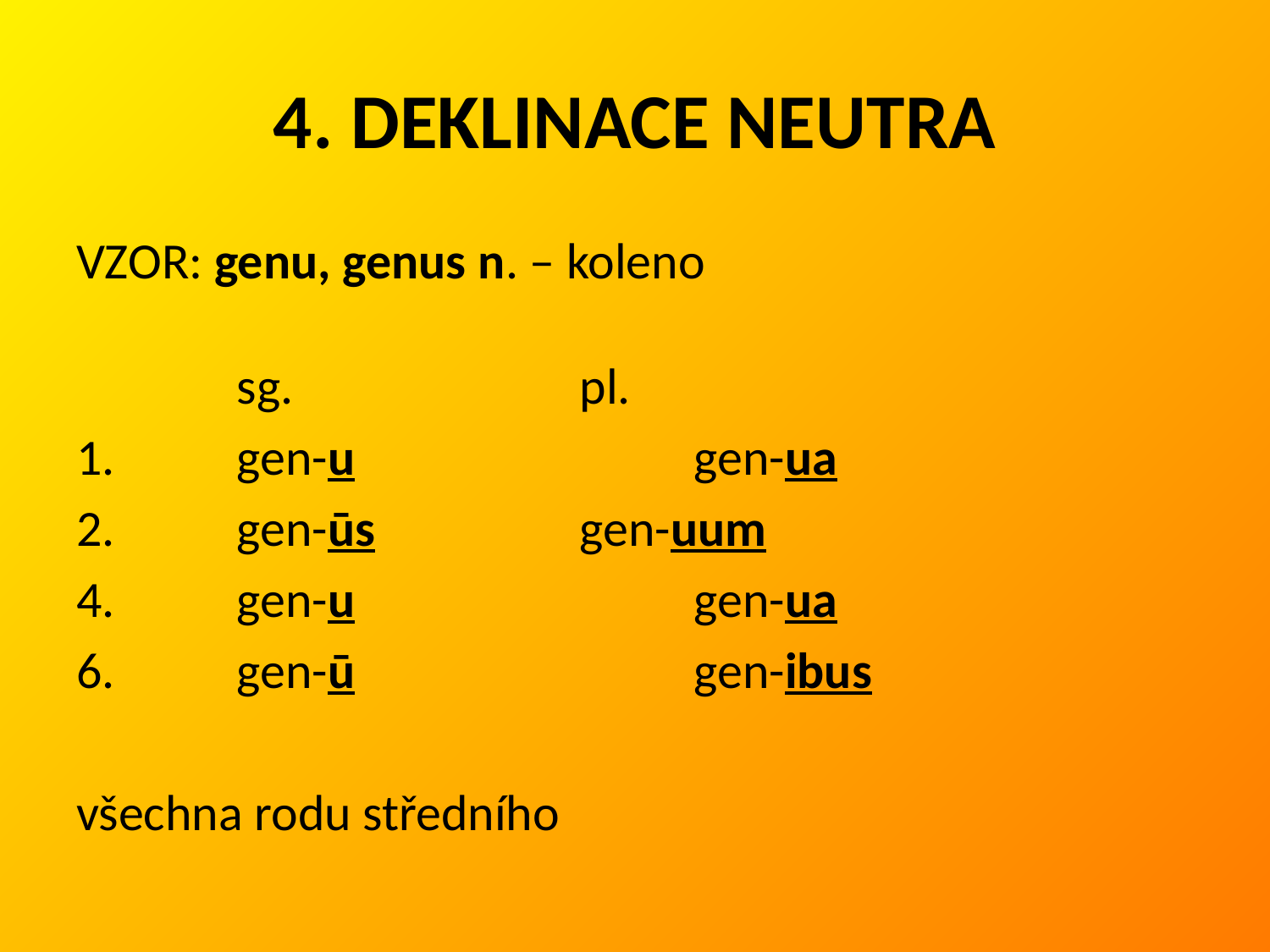

# 4. DEKLINACE NEUTRA
VZOR: genu, genus n. – koleno

		sg.			pl.
  	gen-u			gen-ua
  	gen-ūs		gen-uum
4.    	gen-u			gen-ua
6.    	gen-ū			gen-ibus

všechna rodu středního